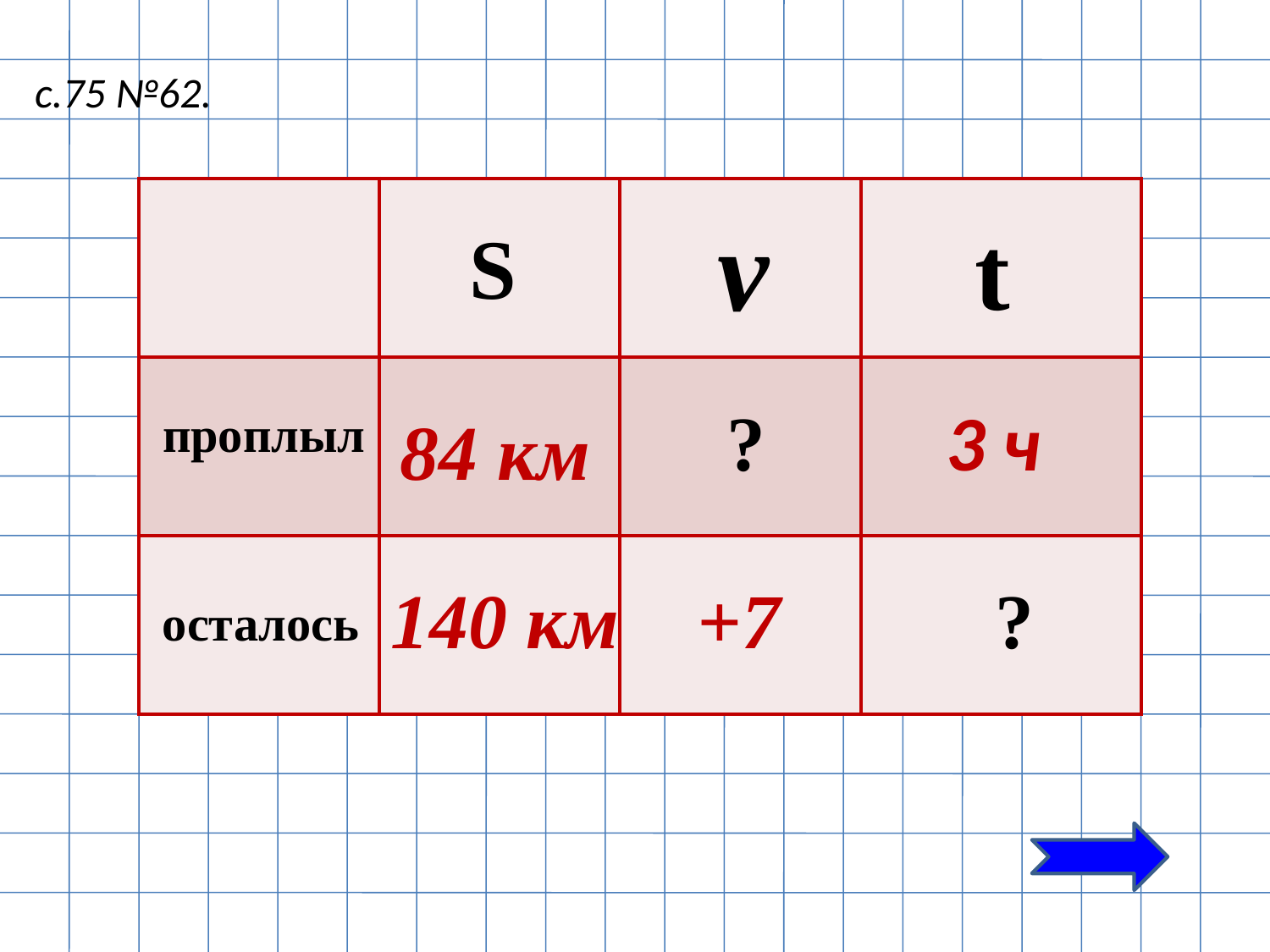

#
с.75 №62.
|  |  |  |  |
| --- | --- | --- | --- |
|  |  |  |  |
|  |  |  |  |
v
t
S

?
3 ч
проплыл
84 км
140 км
+7
?
осталось